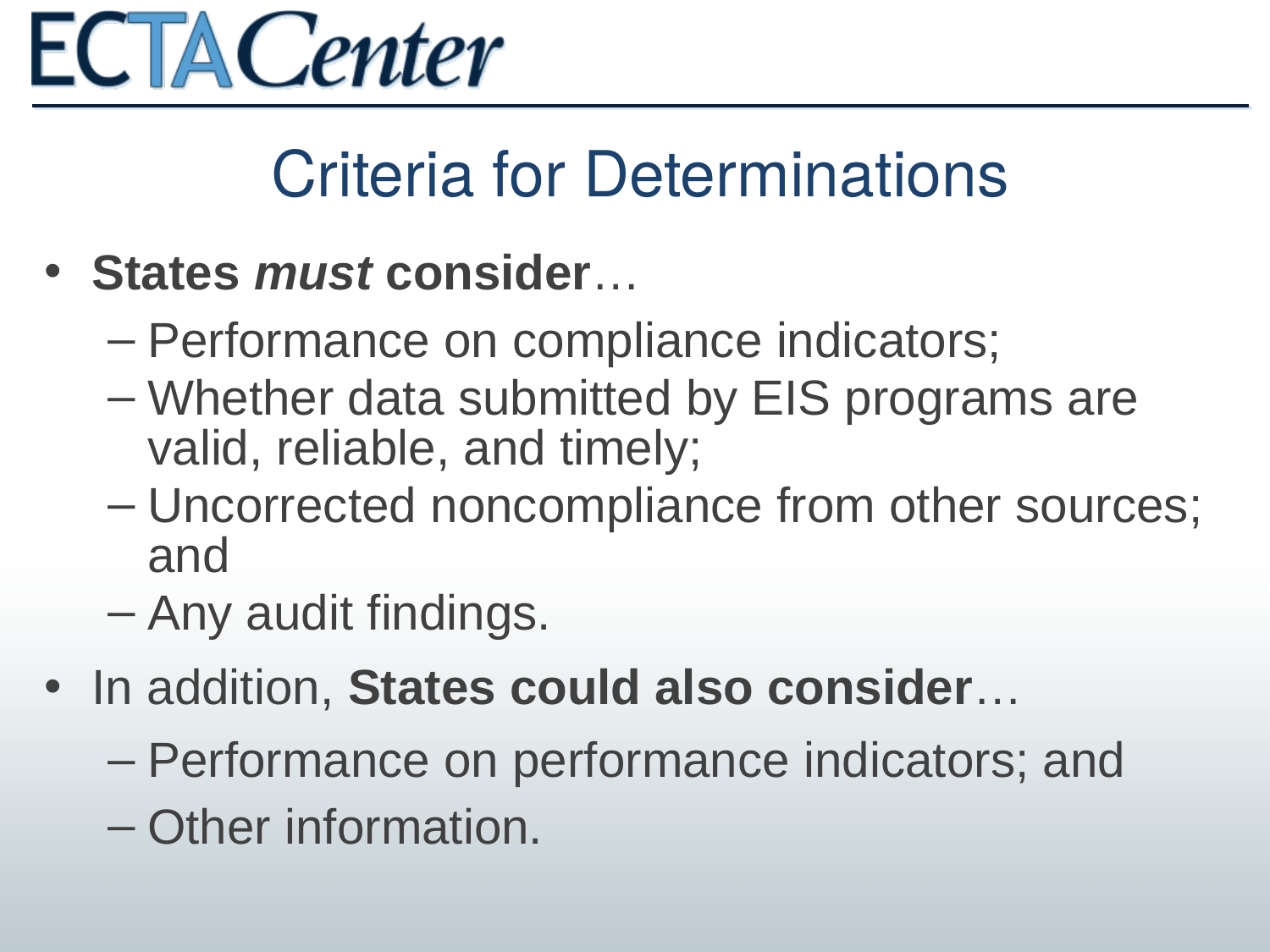

# Criteria for Determinations
States must consider…
Performance on compliance indicators;
Whether data submitted by EIS programs are valid, reliable, and timely;
Uncorrected noncompliance from other sources; and
Any audit findings.
In addition, States could also consider…
Performance on performance indicators; and
Other information.